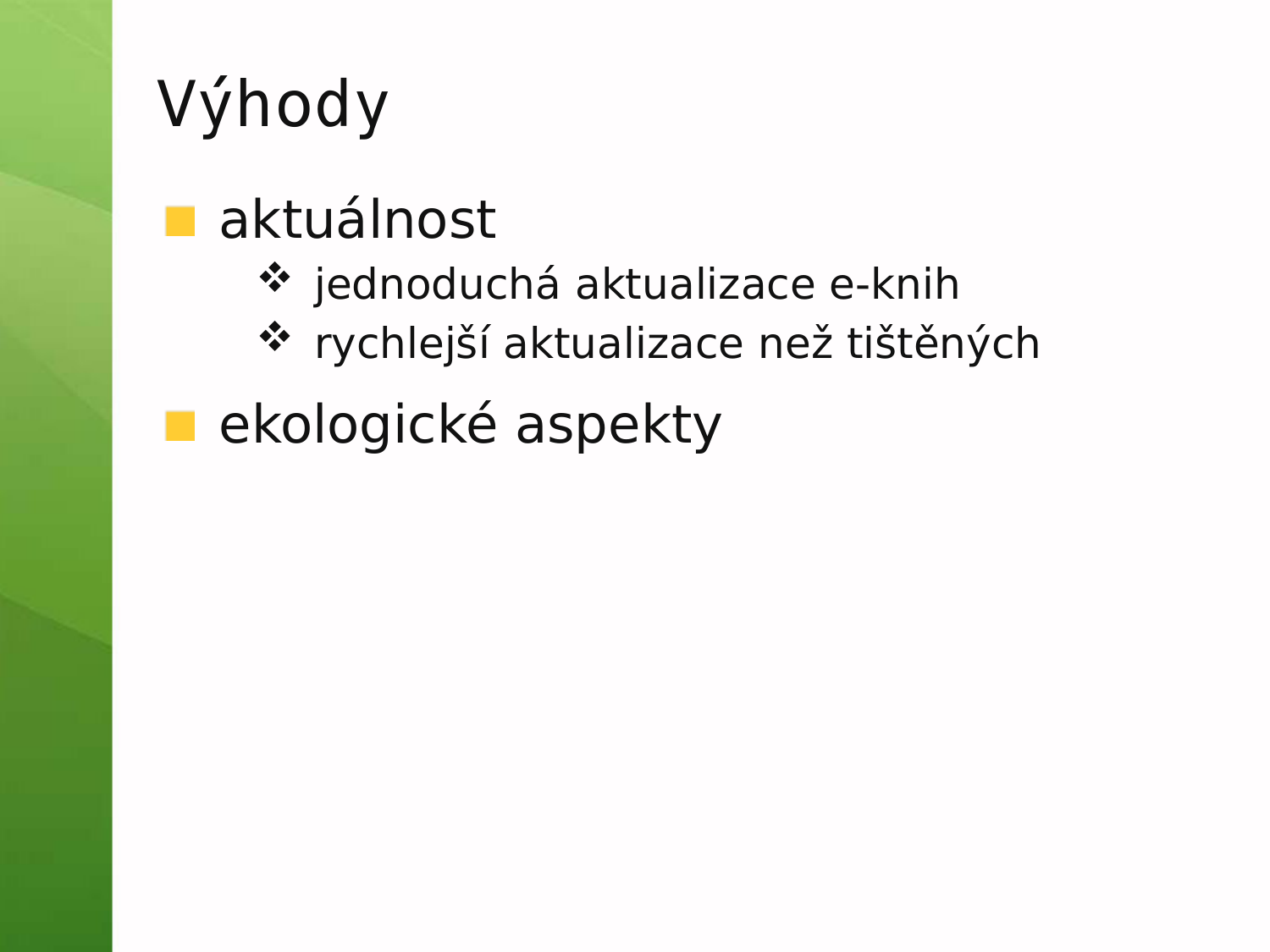

# Výhody
aktuálnost
jednoduchá aktualizace e-knih
rychlejší aktualizace než tištěných
ekologické aspekty